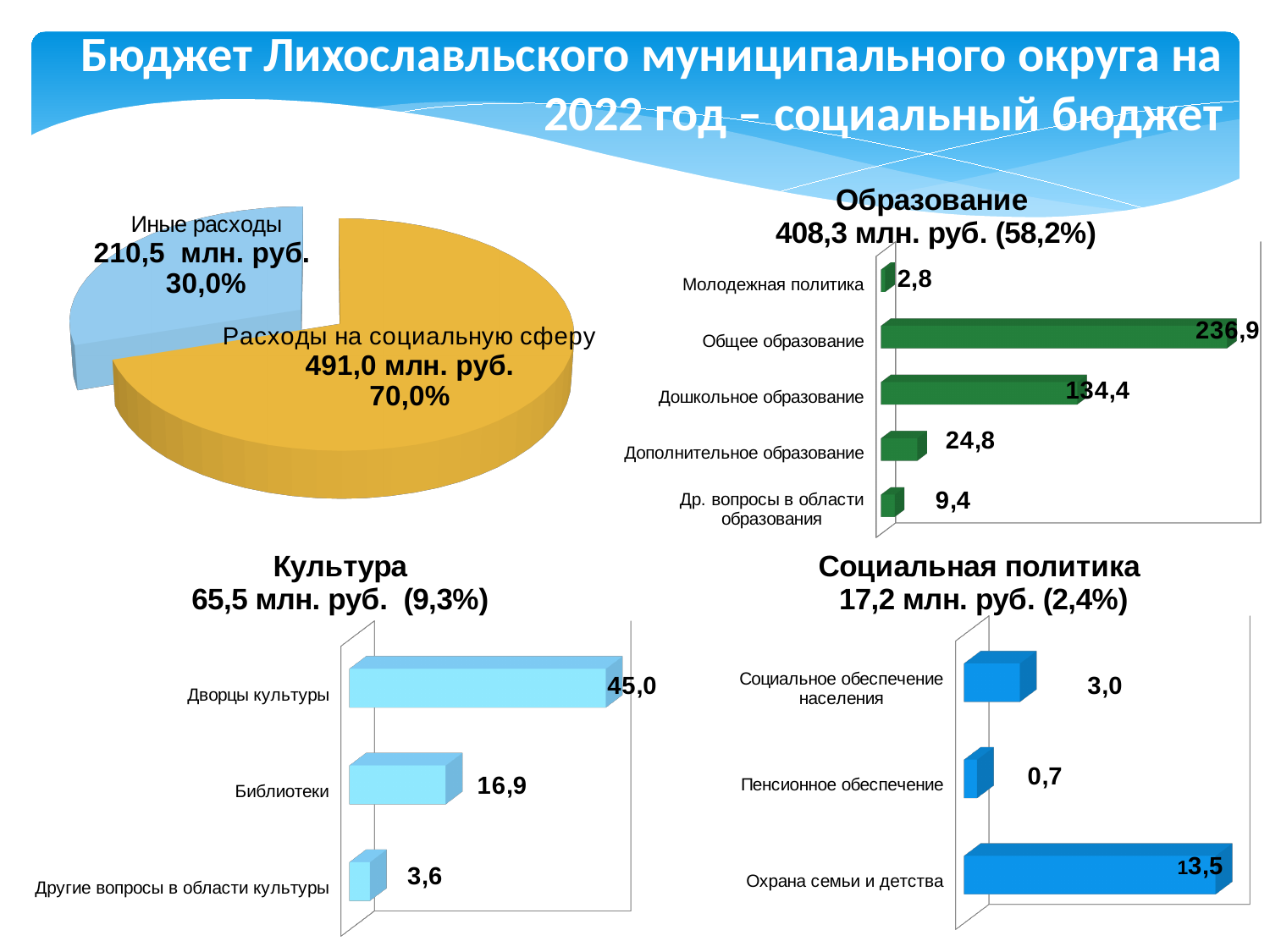

Бюджет Лихославльского муниципального округа на 2022 год – социальный бюджет

[unsupported chart]

[unsupported chart]

2,8

[unsupported chart]

[unsupported chart]